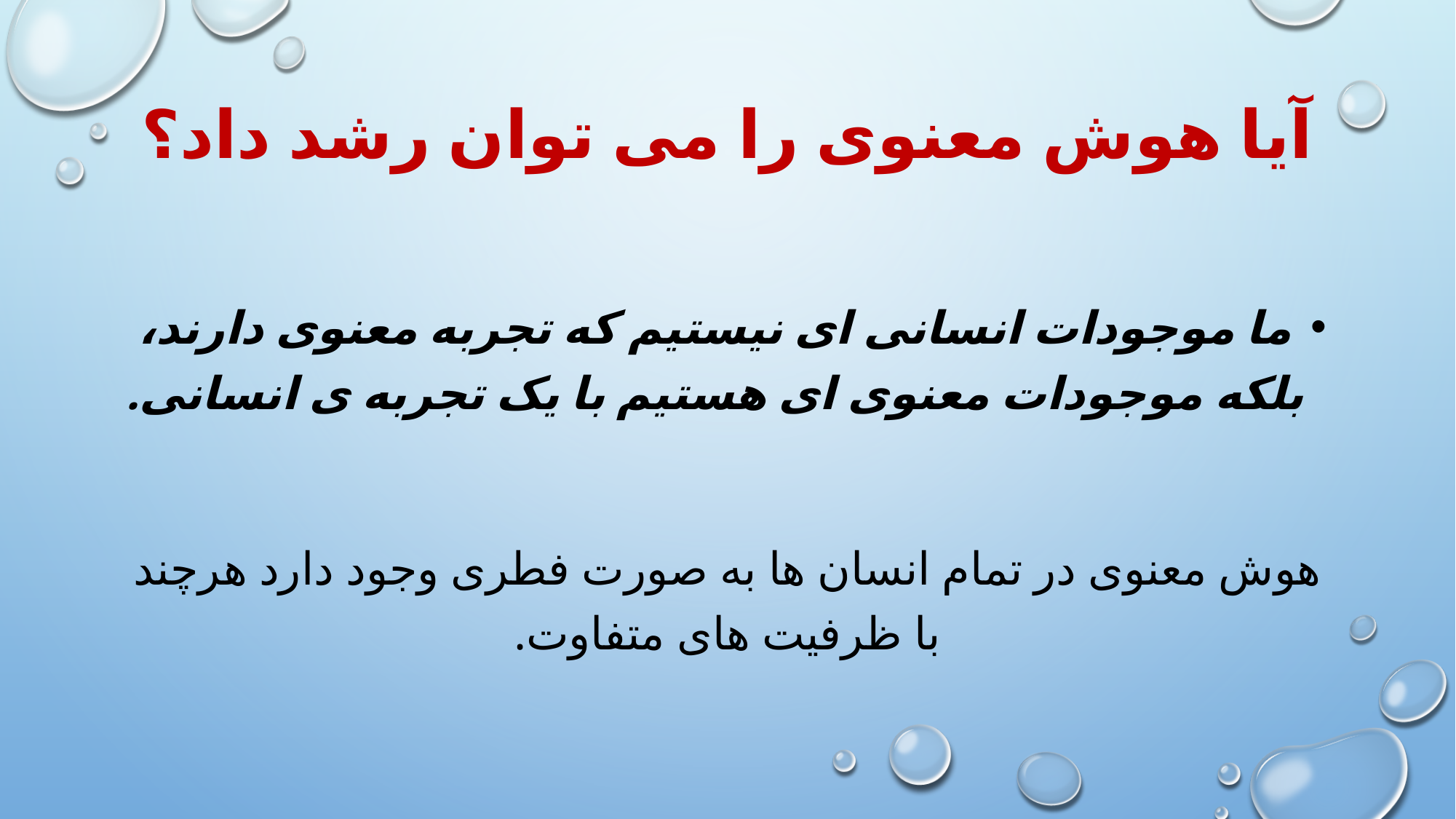

# آیا هوش معنوی را می توان رشد داد؟
ما موجودات انسانی ای نیستیم که تجربه معنوی دارند، بلکه موجودات معنوی ای هستیم با یک تجربه ی انسانی.

هوش معنوی در تمام انسان ها به صورت فطری وجود دارد هرچند با ظرفیت های متفاوت.